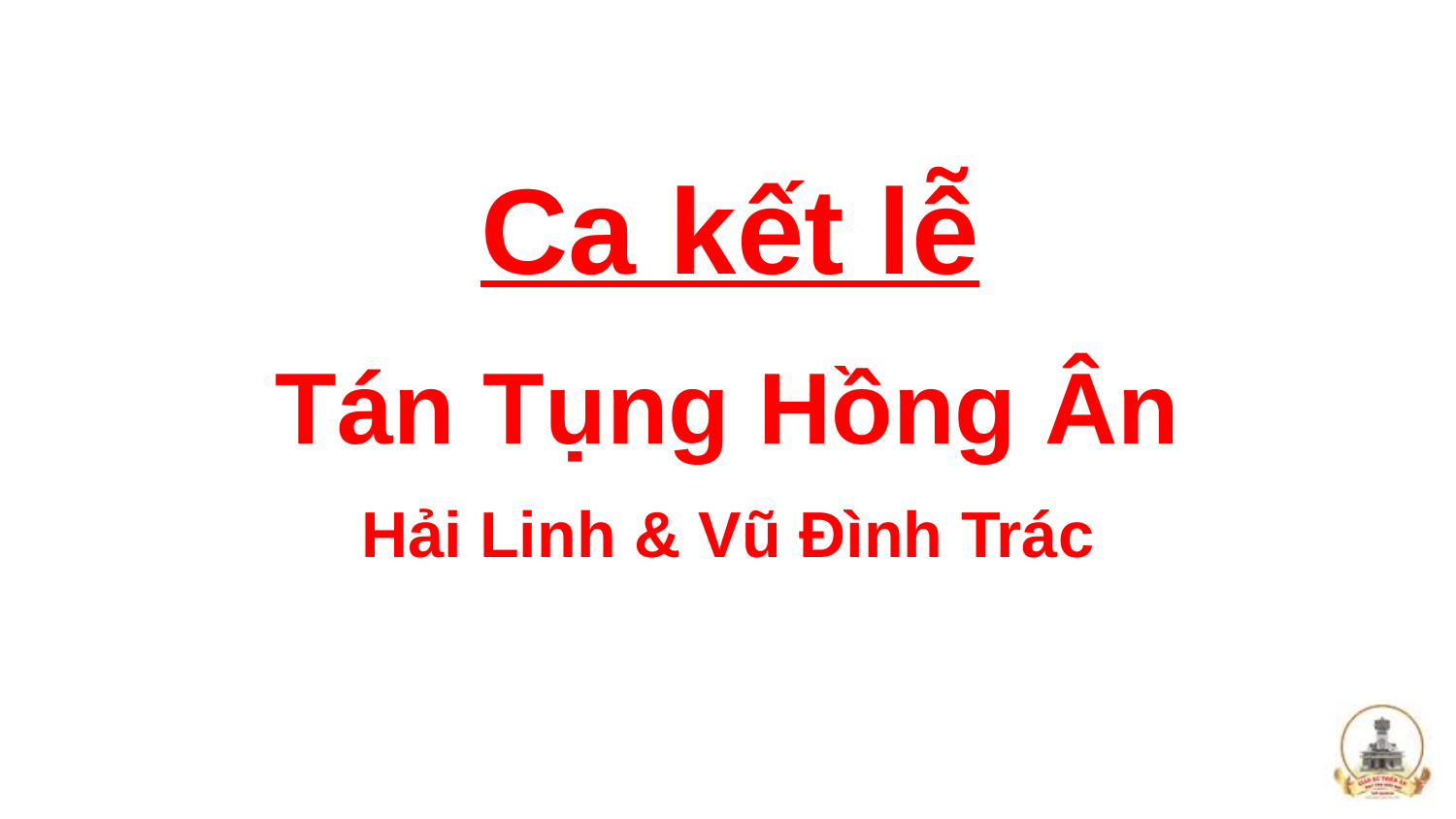

Ca kết lễ
Tán Tụng Hồng Ân
Hải Linh & Vũ Đình Trác